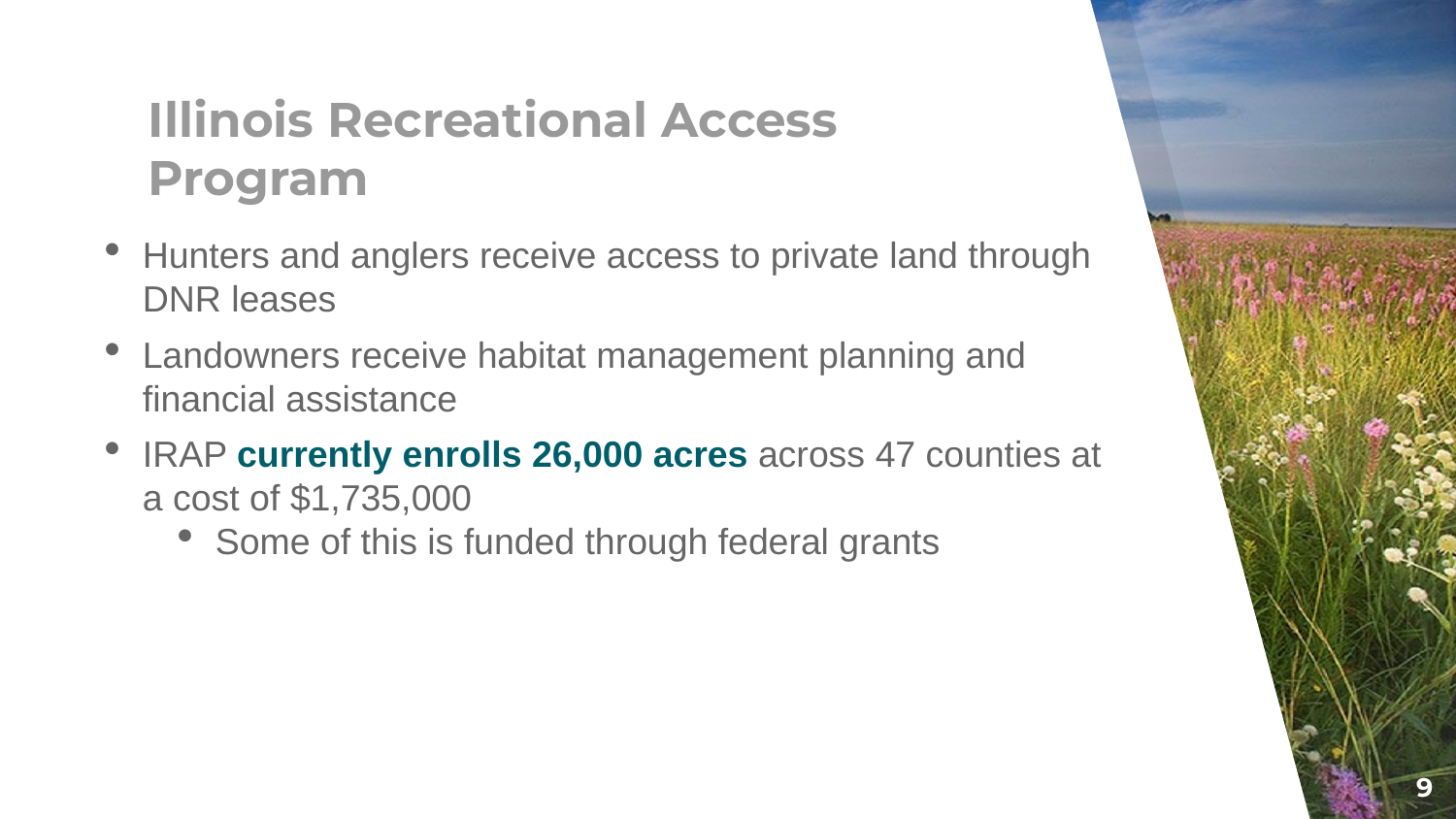

# Illinois Recreational Access Program
Hunters and anglers receive access to private land through DNR leases
Landowners receive habitat management planning and financial assistance
IRAP currently enrolls 26,000 acres across 47 counties at a cost of $1,735,000
Some of this is funded through federal grants

9